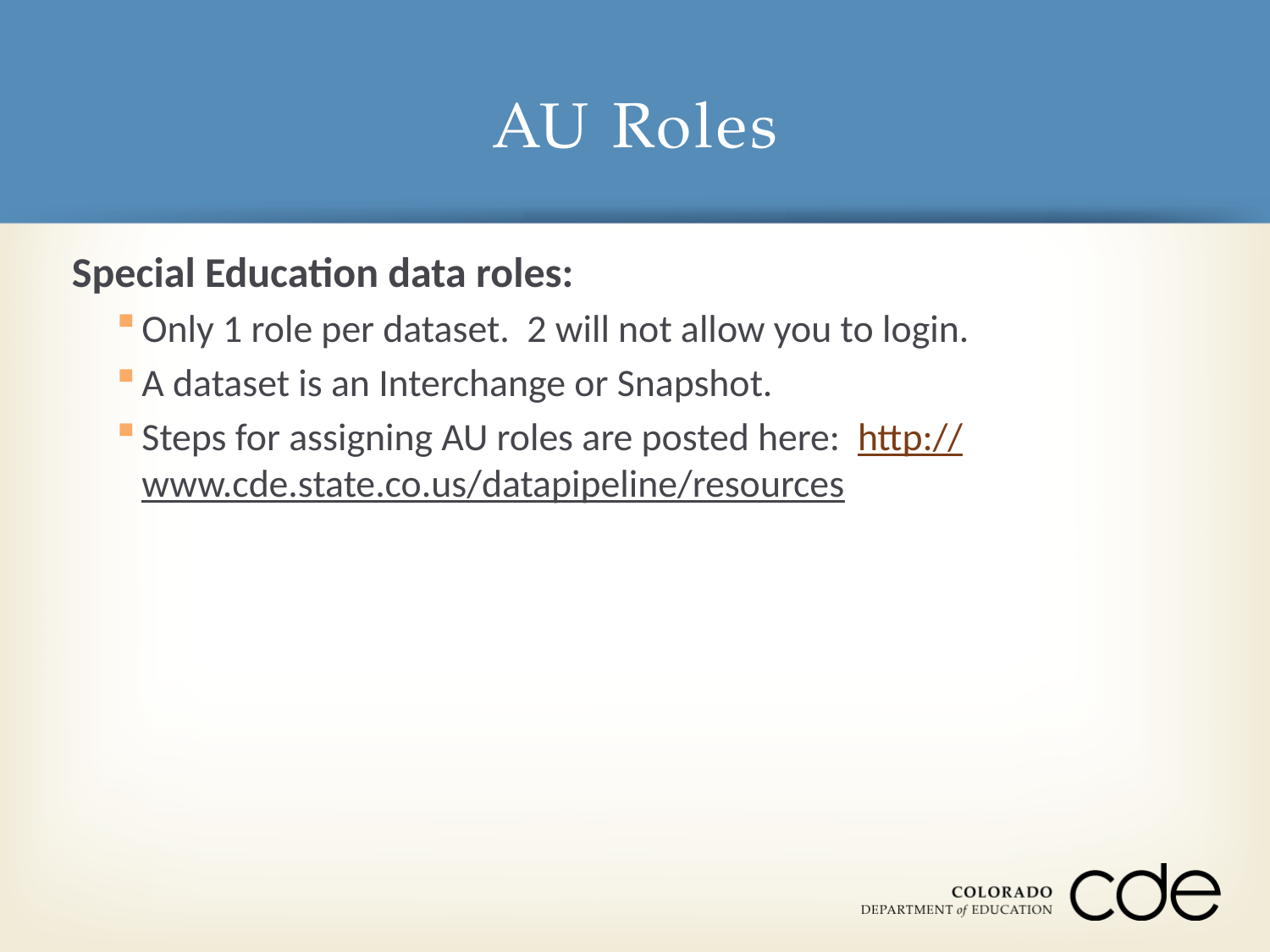

# AU Roles
Special Education data roles:
Only 1 role per dataset.  2 will not allow you to login.
A dataset is an Interchange or Snapshot.
Steps for assigning AU roles are posted here:  http://www.cde.state.co.us/datapipeline/resources